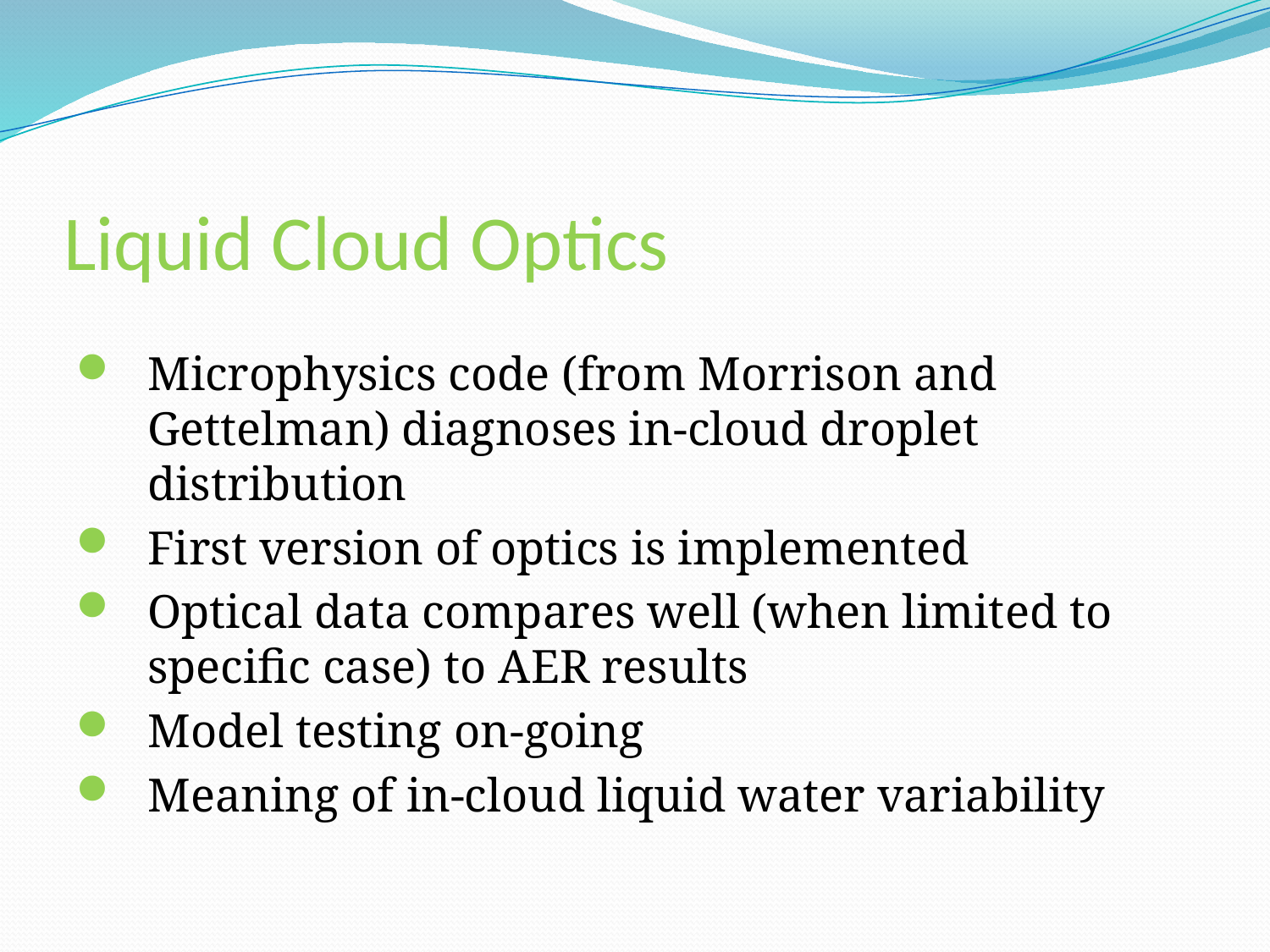

# Liquid Cloud Optics
Microphysics code (from Morrison and Gettelman) diagnoses in-cloud droplet distribution
First version of optics is implemented
Optical data compares well (when limited to specific case) to AER results
Model testing on-going
Meaning of in-cloud liquid water variability